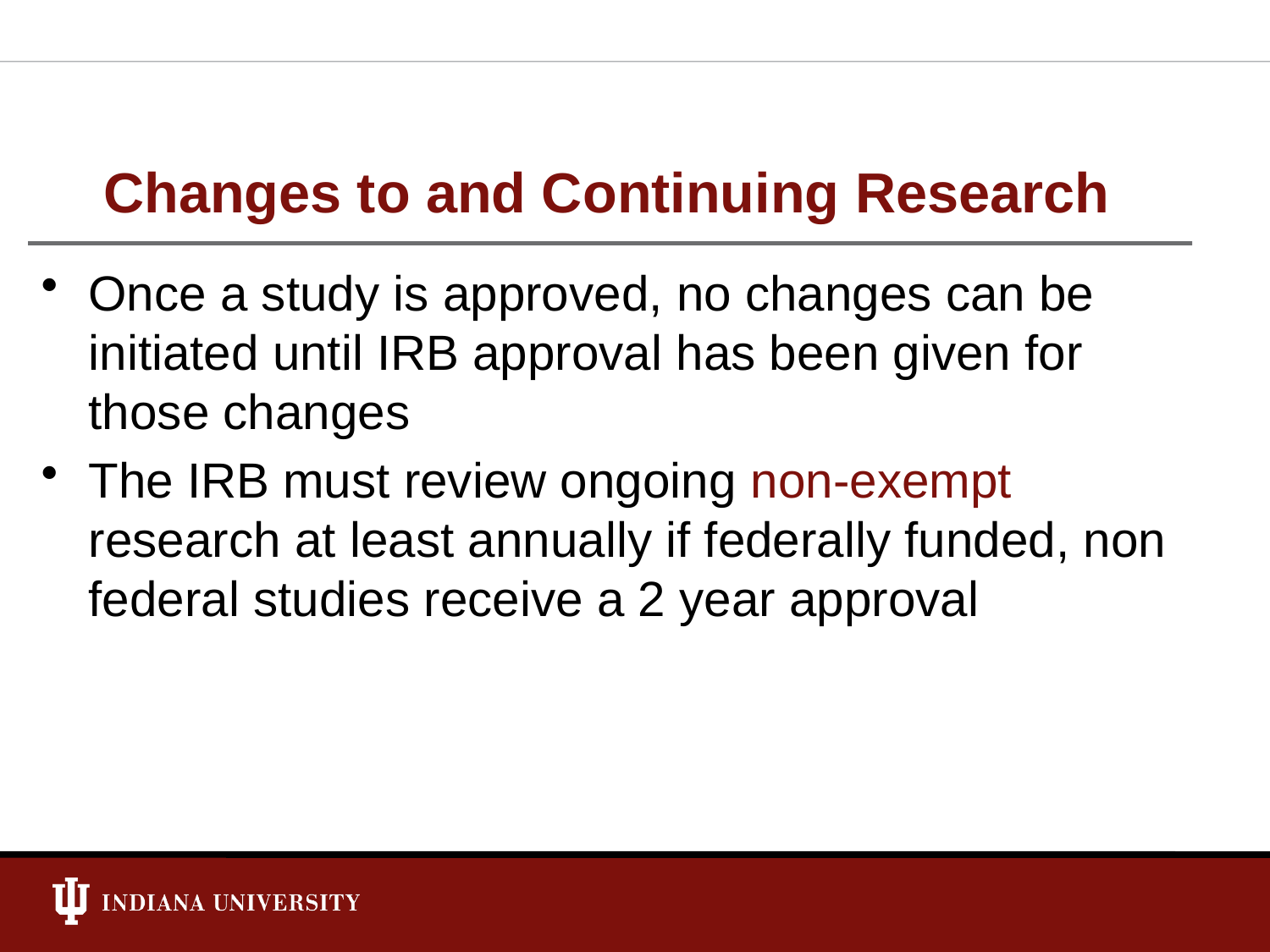

# Changes to and Continuing Research
Once a study is approved, no changes can be initiated until IRB approval has been given for those changes
The IRB must review ongoing non-exempt research at least annually if federally funded, non federal studies receive a 2 year approval